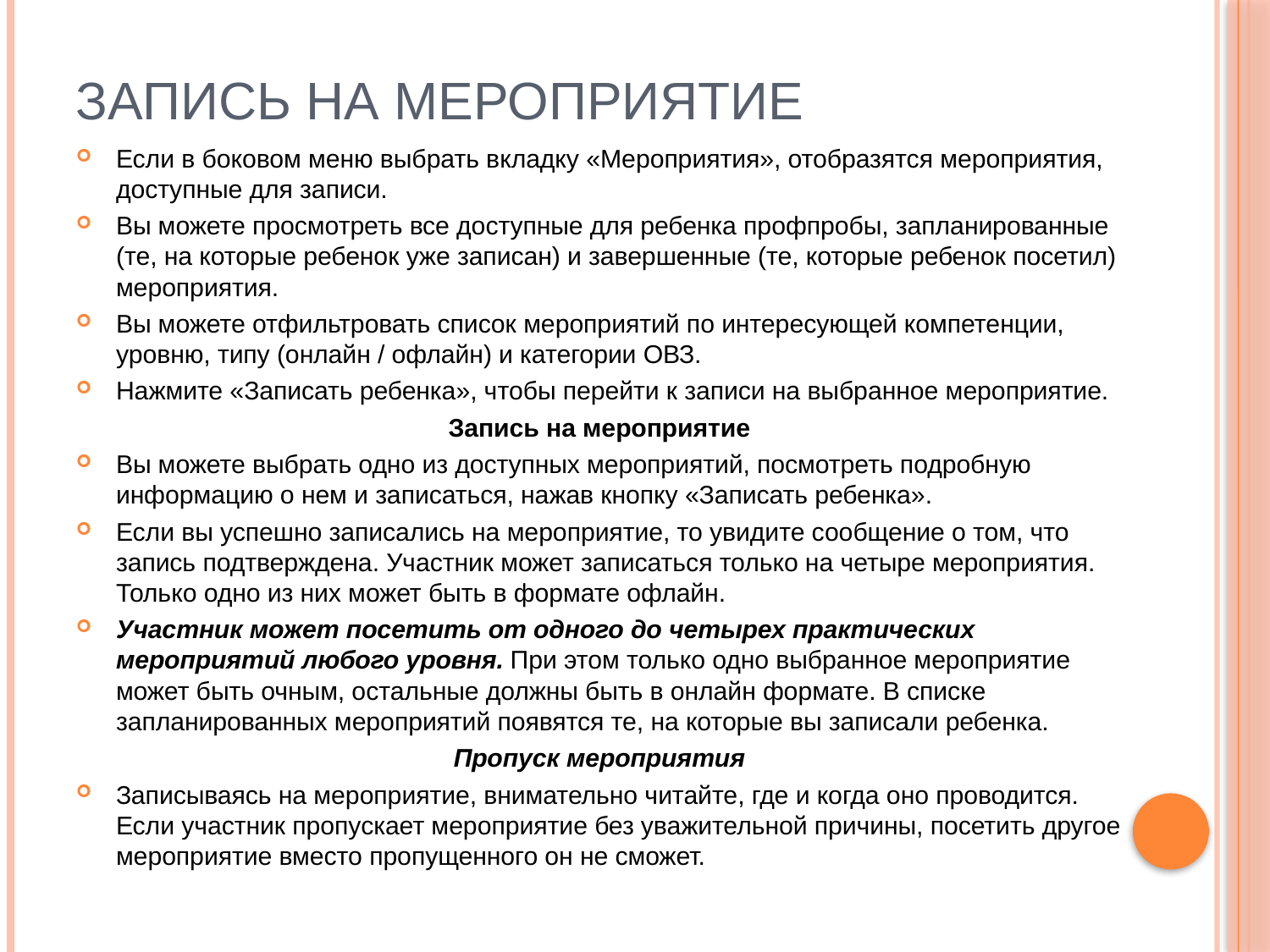

# Запись на мероприятие
Если в боковом меню выбрать вкладку «Мероприятия», отобразятся мероприятия, доступные для записи.
Вы можете просмотреть все доступные для ребенка профпробы, запланированные (те, на которые ребенок уже записан) и завершенные (те, которые ребенок посетил) мероприятия.
Вы можете отфильтровать список мероприятий по интересующей компетенции, уровню, типу (онлайн / офлайн) и категории ОВЗ.
Нажмите «Записать ребенка», чтобы перейти к записи на выбранное мероприятие.
Запись на мероприятие
Вы можете выбрать одно из доступных мероприятий, посмотреть подробную информацию о нем и записаться, нажав кнопку «Записать ребенка».
Если вы успешно записались на мероприятие, то увидите сообщение о том, что запись подтверждена. Участник может записаться только на четыре мероприятия. Только одно из них может быть в формате офлайн.
Участник может посетить от одного до четырех практических мероприятий любого уровня. При этом только одно выбранное мероприятие может быть очным, остальные должны быть в онлайн формате. В списке запланированных мероприятий появятся те, на которые вы записали ребенка.
Пропуск мероприятия
Записываясь на мероприятие, внимательно читайте, где и когда оно проводится. Если участник пропускает мероприятие без уважительной причины, посетить другое мероприятие вместо пропущенного он не сможет.